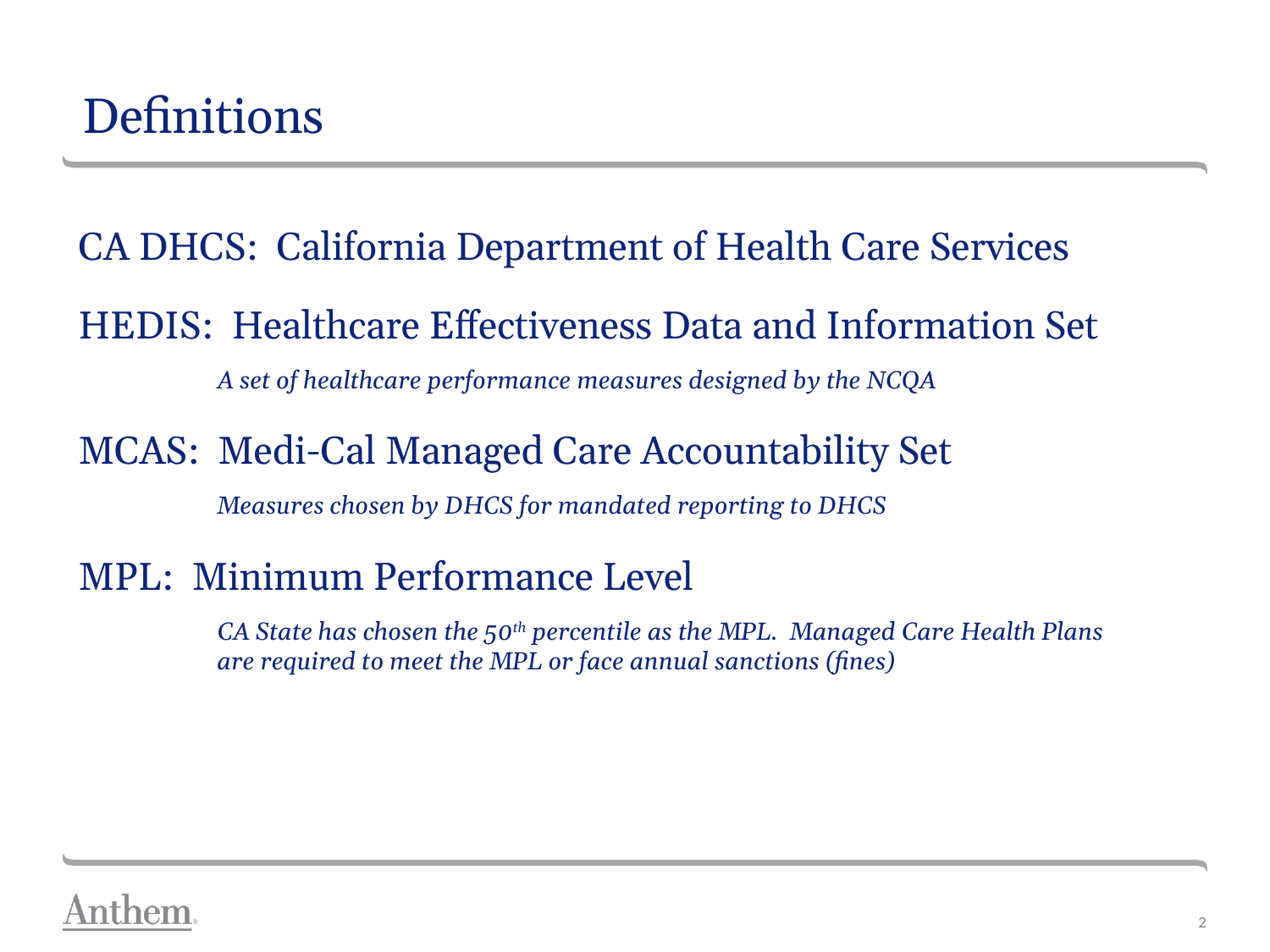

# Definitions
CA DHCS:  California Department of Health Care Services
HEDIS:  Healthcare Effectiveness Data and Information Set
	A set of healthcare performance measures designed by the NCQA
MCAS:  Medi-Cal Managed Care Accountability Set
	Measures chosen by DHCS for mandated reporting to DHCS
MPL:  Minimum Performance Level
	CA State has chosen the 50th percentile as the MPL.  Managed Care Health Plans 	are required to meet the MPL or face annual sanctions (fines)

2